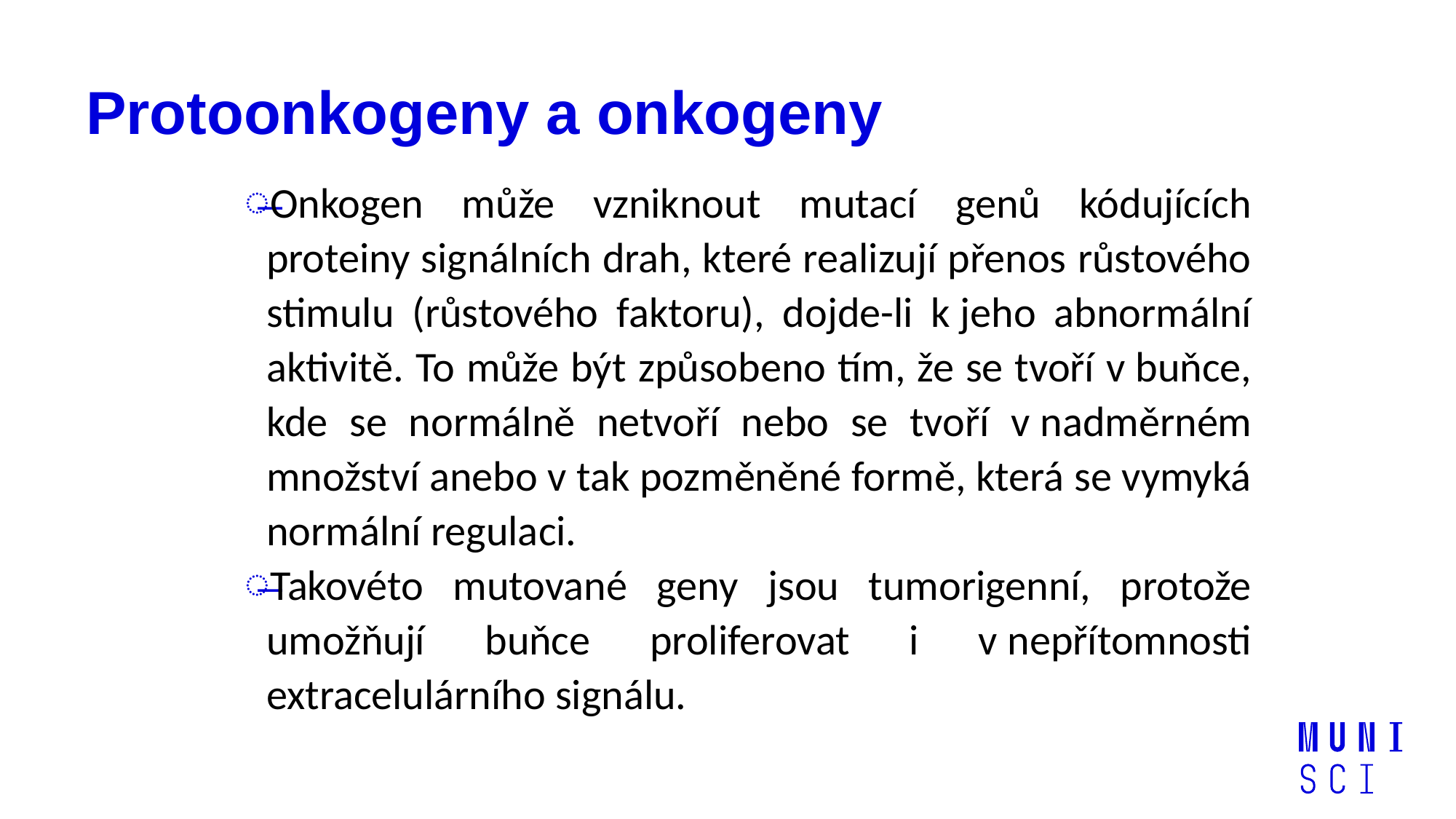

# Protoonkogeny a onkogeny

Onkogen může vzniknout mutací genů kódujících proteiny signálních drah, které realizují přenos růstového stimulu (růstového faktoru), dojde-li k jeho abnormální aktivitě. To může být způsobeno tím, že se tvoří v buňce, kde se normálně netvoří nebo se tvoří v nadměrném množství anebo v tak pozměněné formě, která se vymyká normální regulaci.
Takovéto mutované geny jsou tumorigenní, protože umožňují buňce proliferovat i v nepřítomnosti extracelulárního signálu.